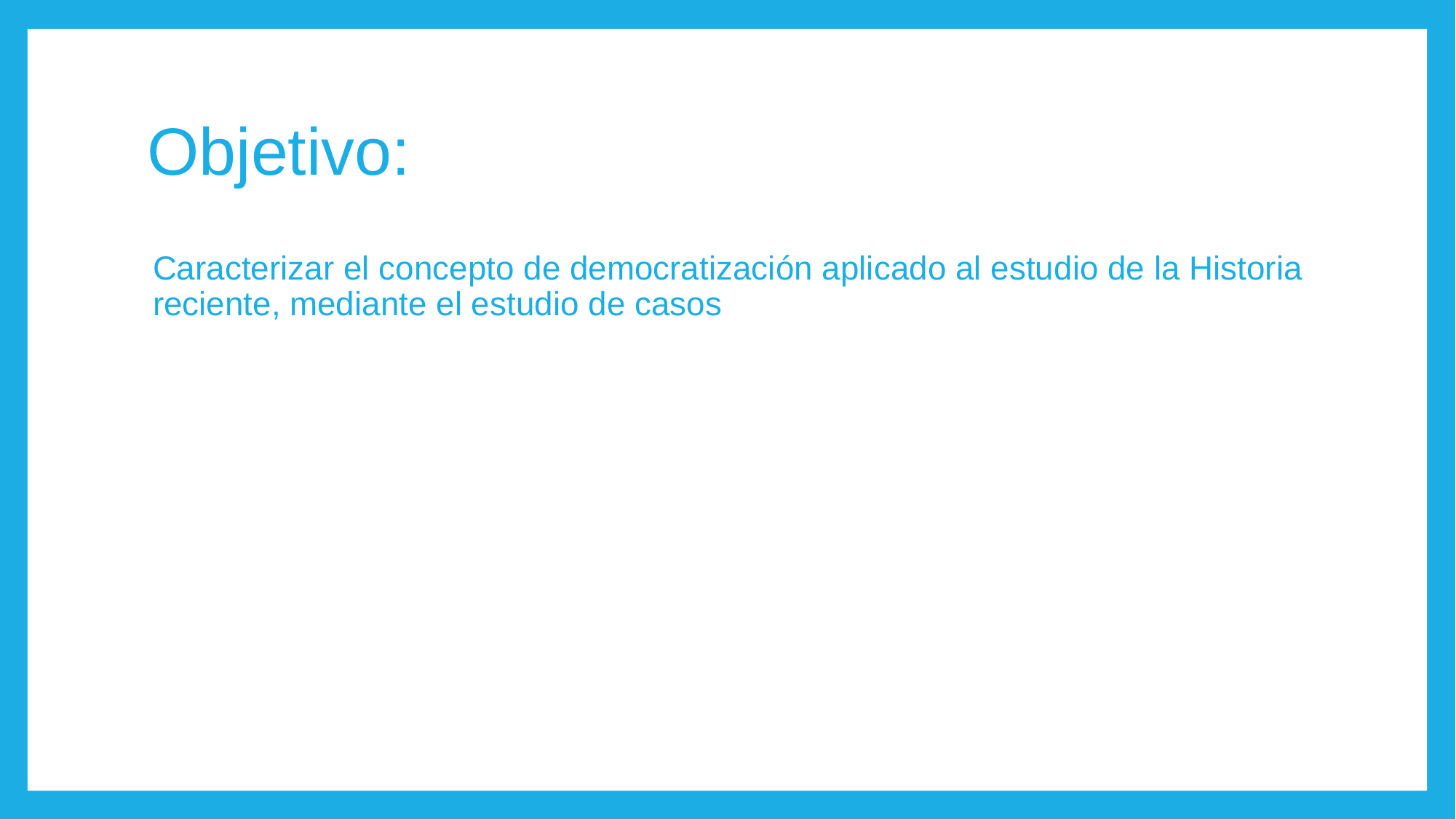

# Objetivo:
Caracterizar el concepto de democratización aplicado al estudio de la Historia reciente, mediante el estudio de casos